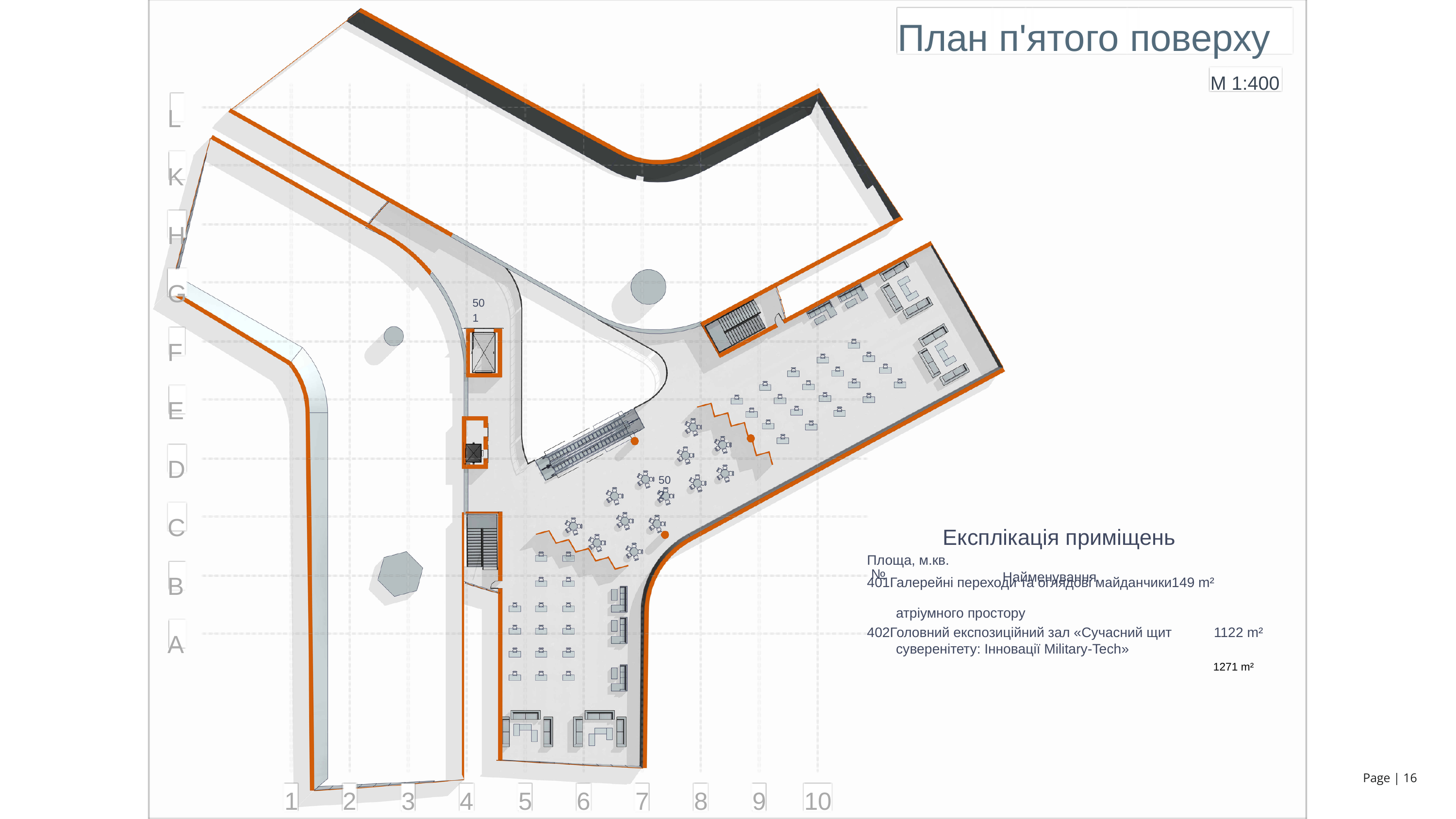

План п'ятого поверху
М 1:400

L K H G F E D C B A
501
502
Експлікація приміщень
Площа, м.кв.
401Галерейні переходи та оглядові майданчики149 m²
№
Найменування
атріумного простору
402Головний експозиційний зал «Сучасний щит
1122 m²
суверенітету: Інновації Military-Tech»
1271 m²
Page | 16

1
2
3
4
5
6
7
8
9
10